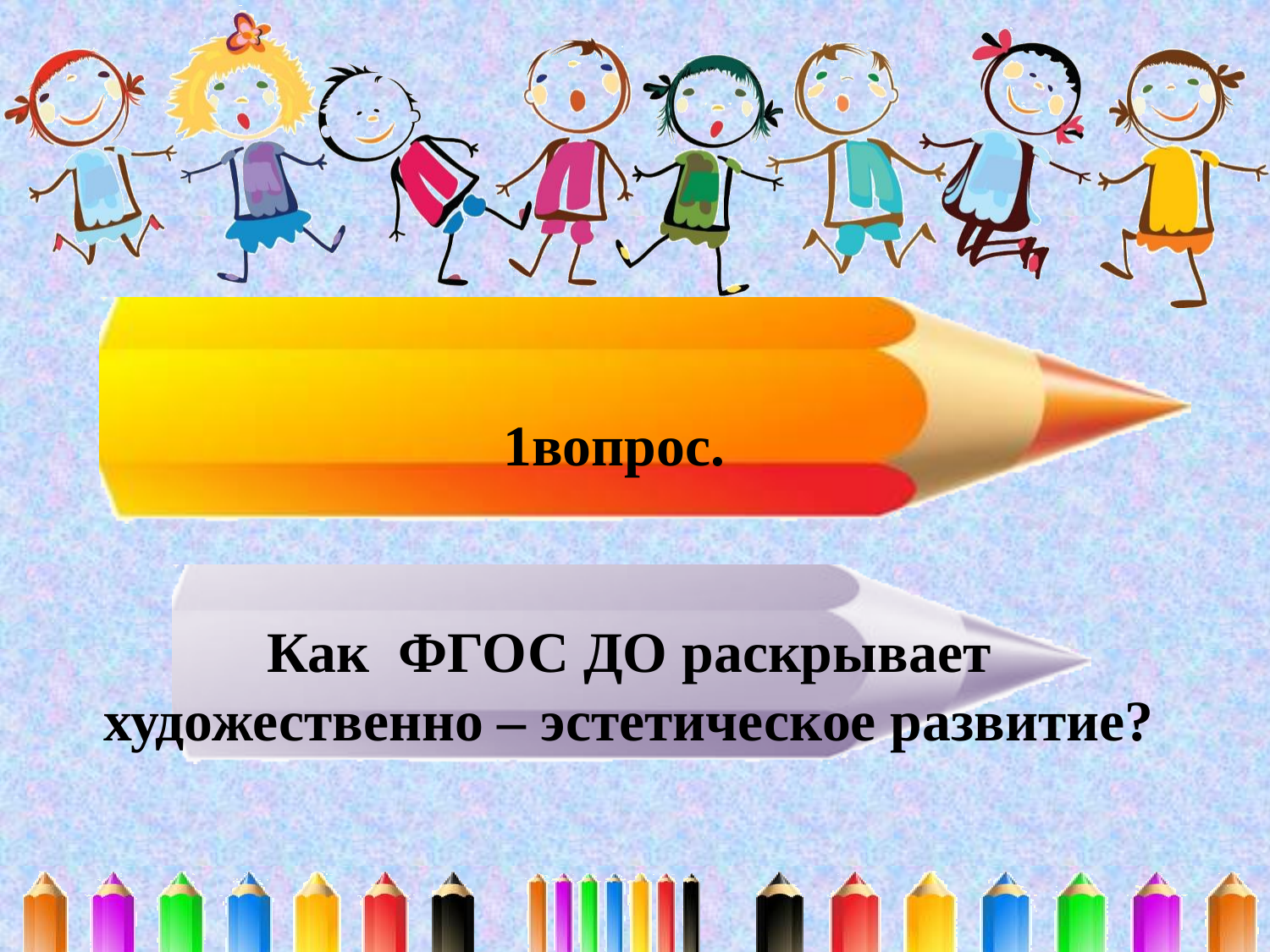

# 1вопрос. Как  ФГОС ДО раскрывает художественно – эстетическое развитие?